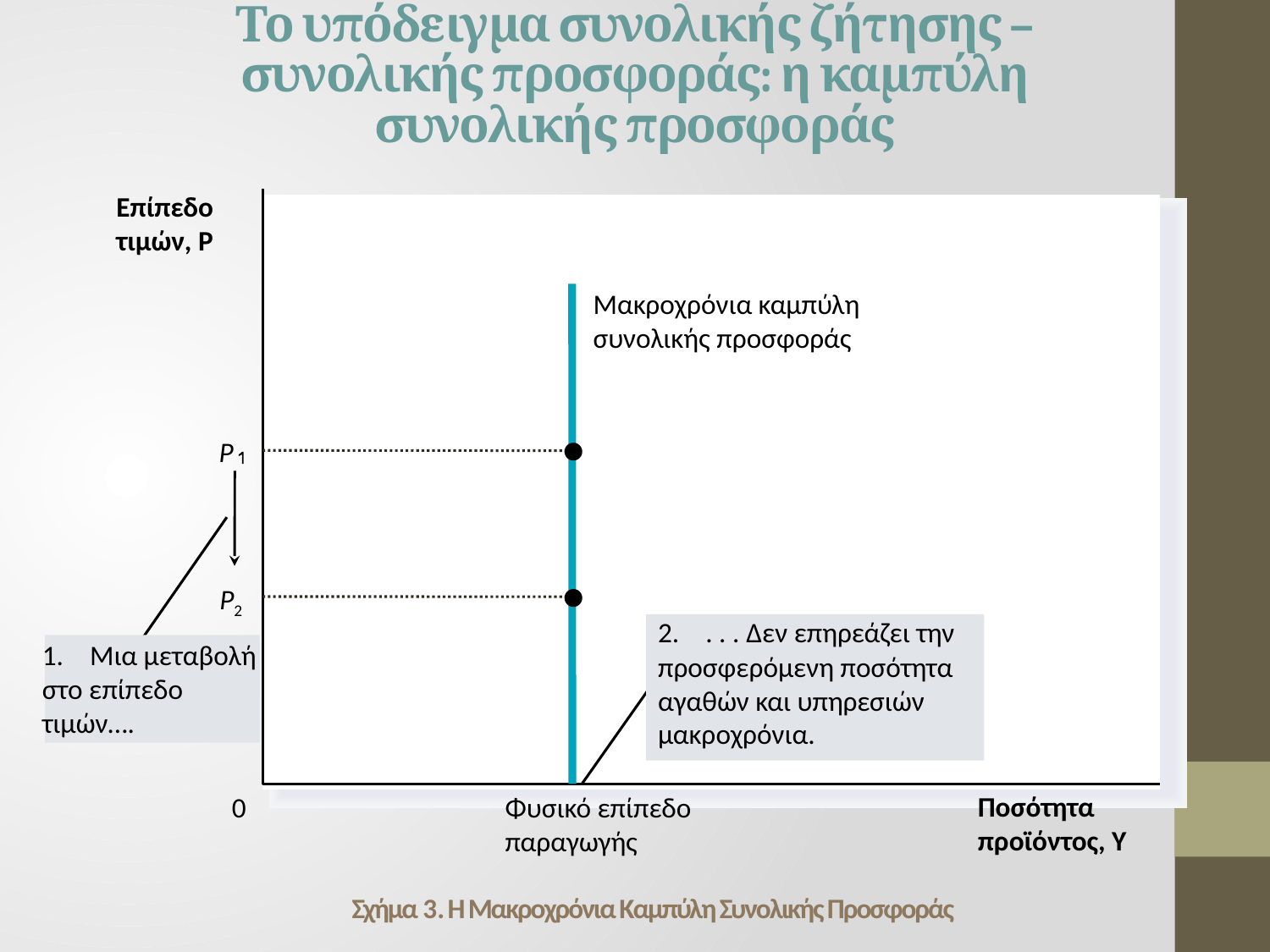

Το υπόδειγμα συνολικής ζήτησης – συνολικής προσφοράς: η καμπύλη συνολικής προσφοράς
Επίπεδο τιμών, Ρ

Μακροχρόνια καμπύλη
συνολικής προσφοράς
P

Μια μεταβολή
στο επίπεδο
τιμών….
P2

. . . Δεν επηρεάζει την
προσφερόμενη ποσότητα
αγαθών και υπηρεσιών
μακροχρόνια.

Ποσότητα προϊόντος, Υ
0
Φυσικό επίπεδο
παραγωγής
# Σχήμα 3. Η Μακροχρόνια Καμπύλη Συνολικής Προσφοράς